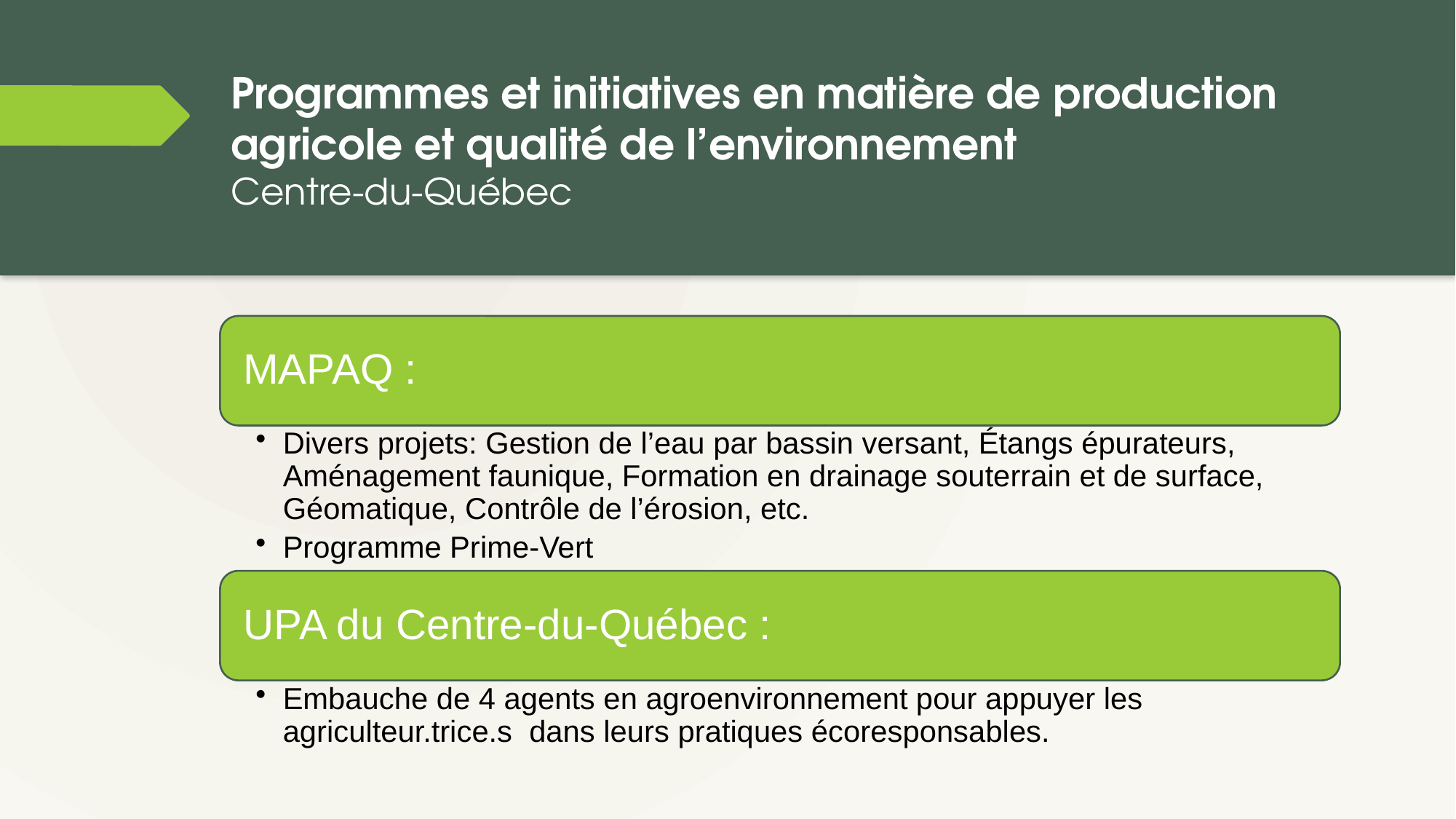

# Programmes et initiatives en matière de production agricole et qualité de l’environnement Centre-du-Québec

MAPAQ :
Divers projets: Gestion de l’eau par bassin versant, Étangs épurateurs, Aménagement faunique, Formation en drainage souterrain et de surface, Géomatique, Contrôle de l’érosion, etc.
Programme Prime-Vert
UPA du Centre-du-Québec :
Embauche de 4 agents en agroenvironnement pour appuyer les agriculteur.trice.s  dans leurs pratiques écoresponsables.